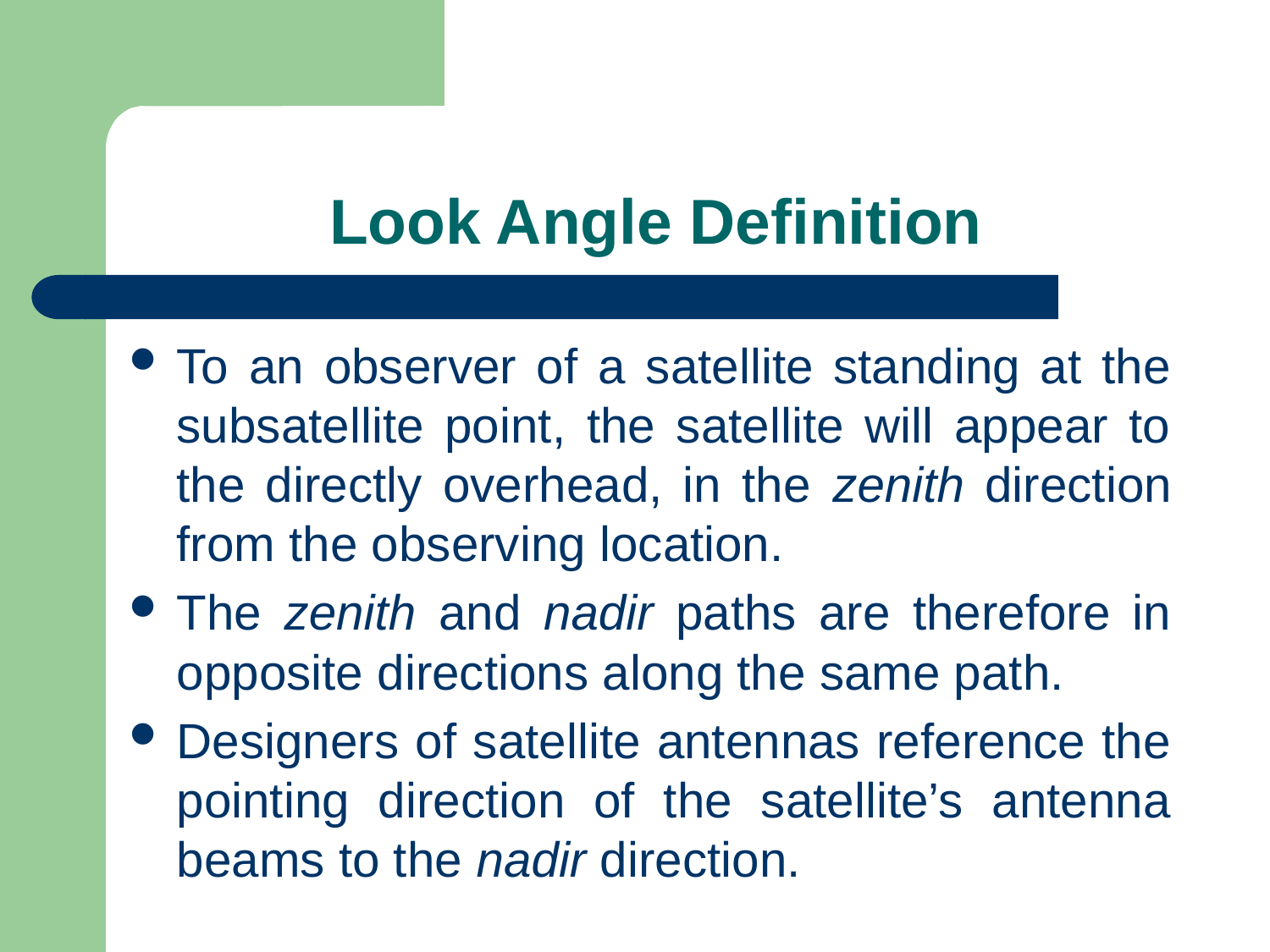

# Look Angle Definition
To an observer of a satellite standing at the subsatellite point, the satellite will appear to the directly overhead, in the zenith direction from the observing location.
The zenith and nadir paths are therefore in opposite directions along the same path.
Designers of satellite antennas reference the pointing direction of the satellite’s antenna beams to the nadir direction.